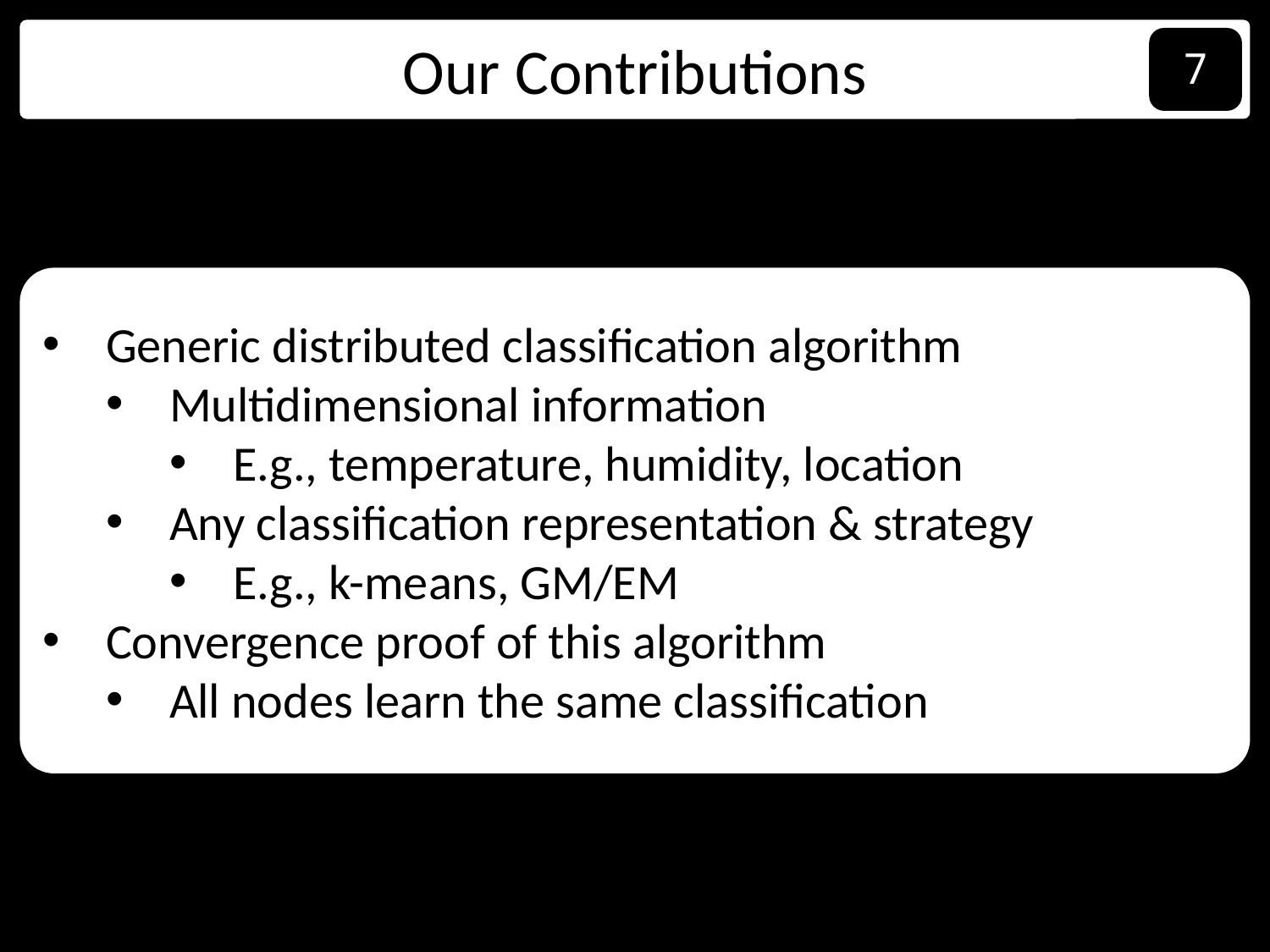

Our Contributions
7
Generic distributed classification algorithm
Multidimensional information
E.g., temperature, humidity, location
Any classification representation & strategy
E.g., k-means, GM/EM
Convergence proof of this algorithm
All nodes learn the same classification